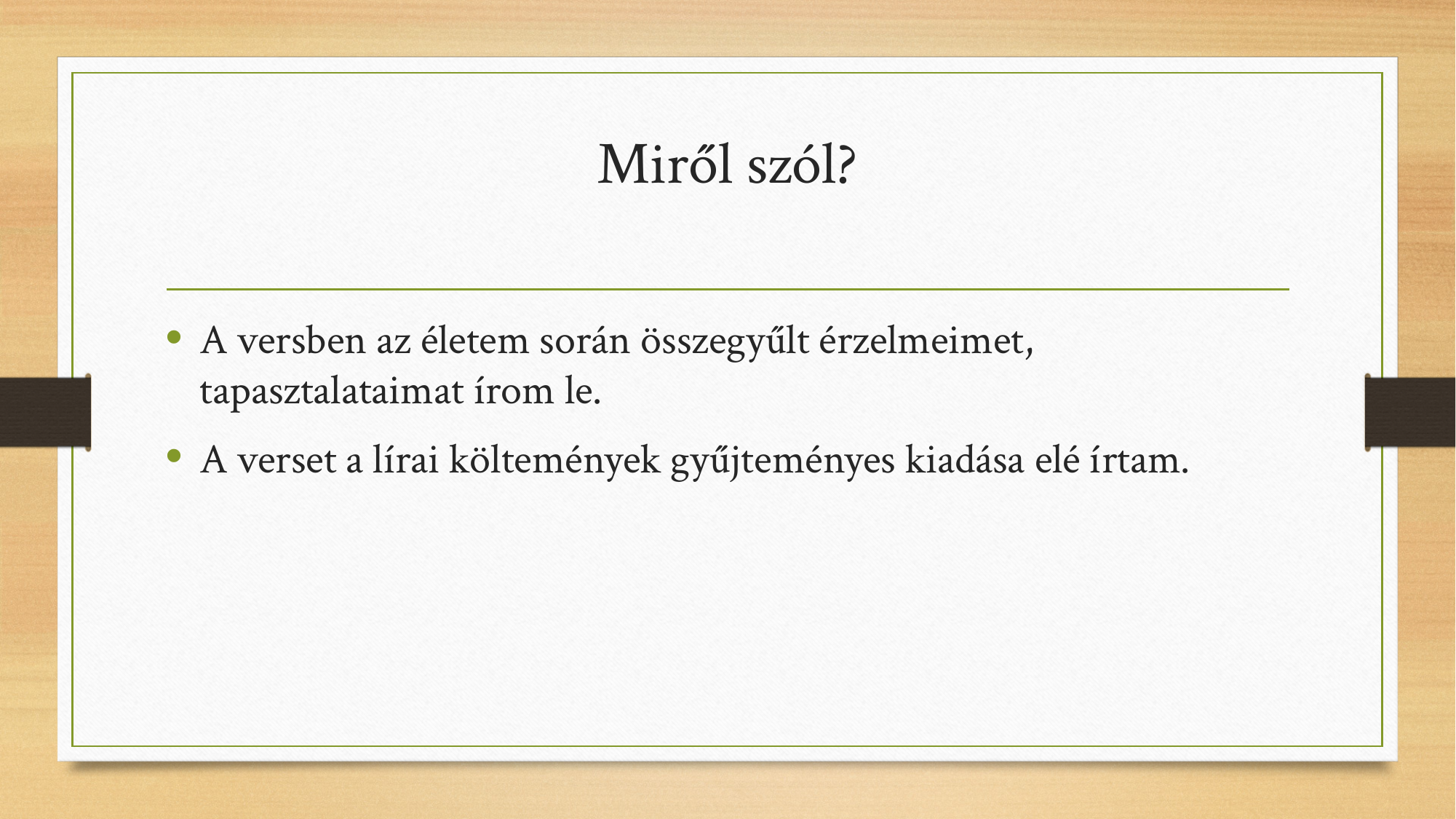

# Miről szól?
A versben az életem során összegyűlt érzelmeimet, tapasztalataimat írom le.
A verset a lírai költemények gyűjteményes kiadása elé írtam.